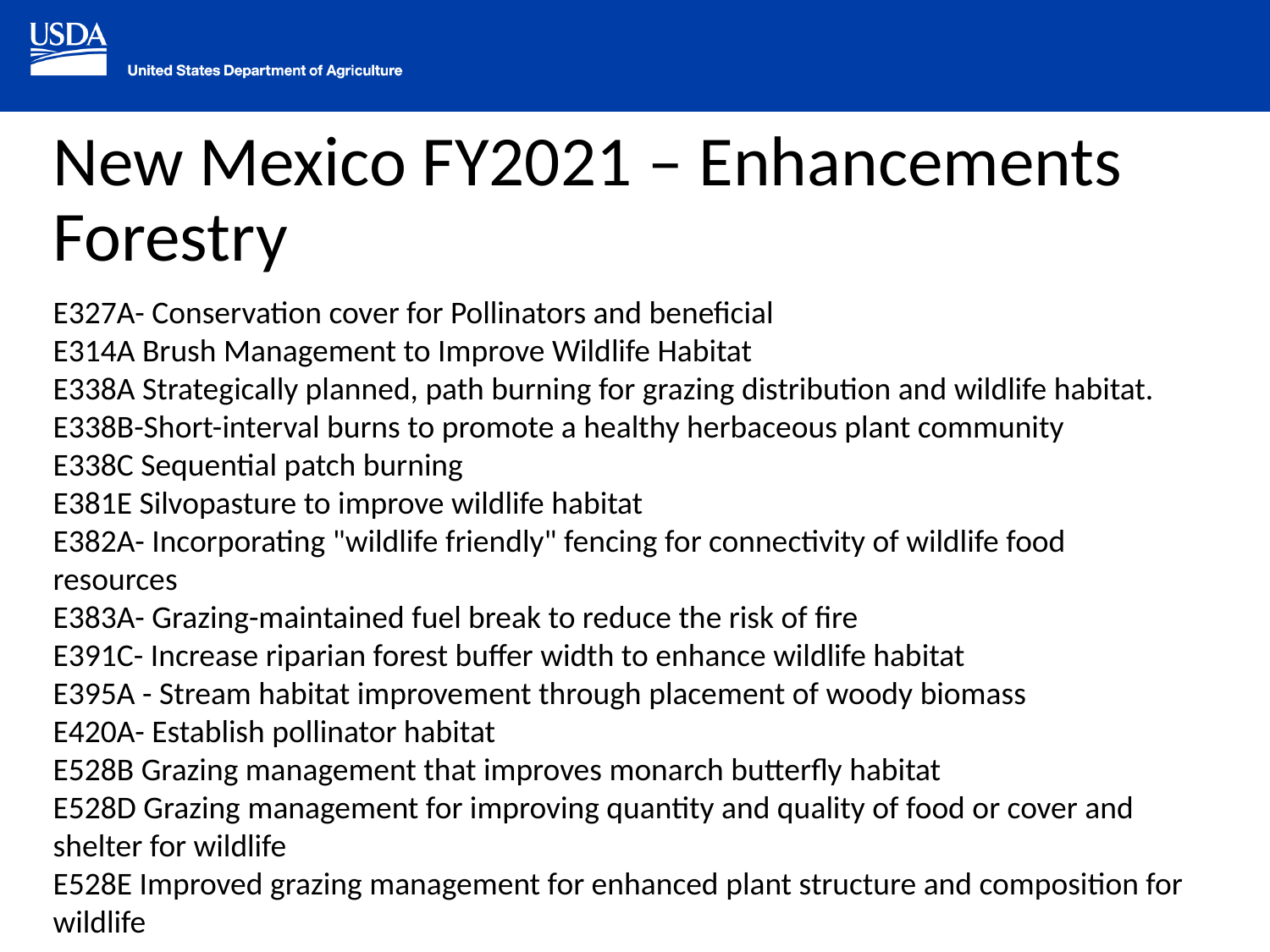

# New Mexico FY2021 – Enhancements Forestry
E327A- Conservation cover for Pollinators and beneficial
E314A Brush Management to Improve Wildlife Habitat
E338A Strategically planned, path burning for grazing distribution and wildlife habitat.
E338B-Short-interval burns to promote a healthy herbaceous plant community
E338C Sequential patch burning
E381E Silvopasture to improve wildlife habitat
E382A- Incorporating "wildlife friendly" fencing for connectivity of wildlife food resources
E383A- Grazing-maintained fuel break to reduce the risk of fire
E391C- Increase riparian forest buffer width to enhance wildlife habitat
E395A - Stream habitat improvement through placement of woody biomass
E420A- Establish pollinator habitat
E528B Grazing management that improves monarch butterfly habitat
E528D Grazing management for improving quantity and quality of food or cover and shelter for wildlife
E528E Improved grazing management for enhanced plant structure and composition for wildlife